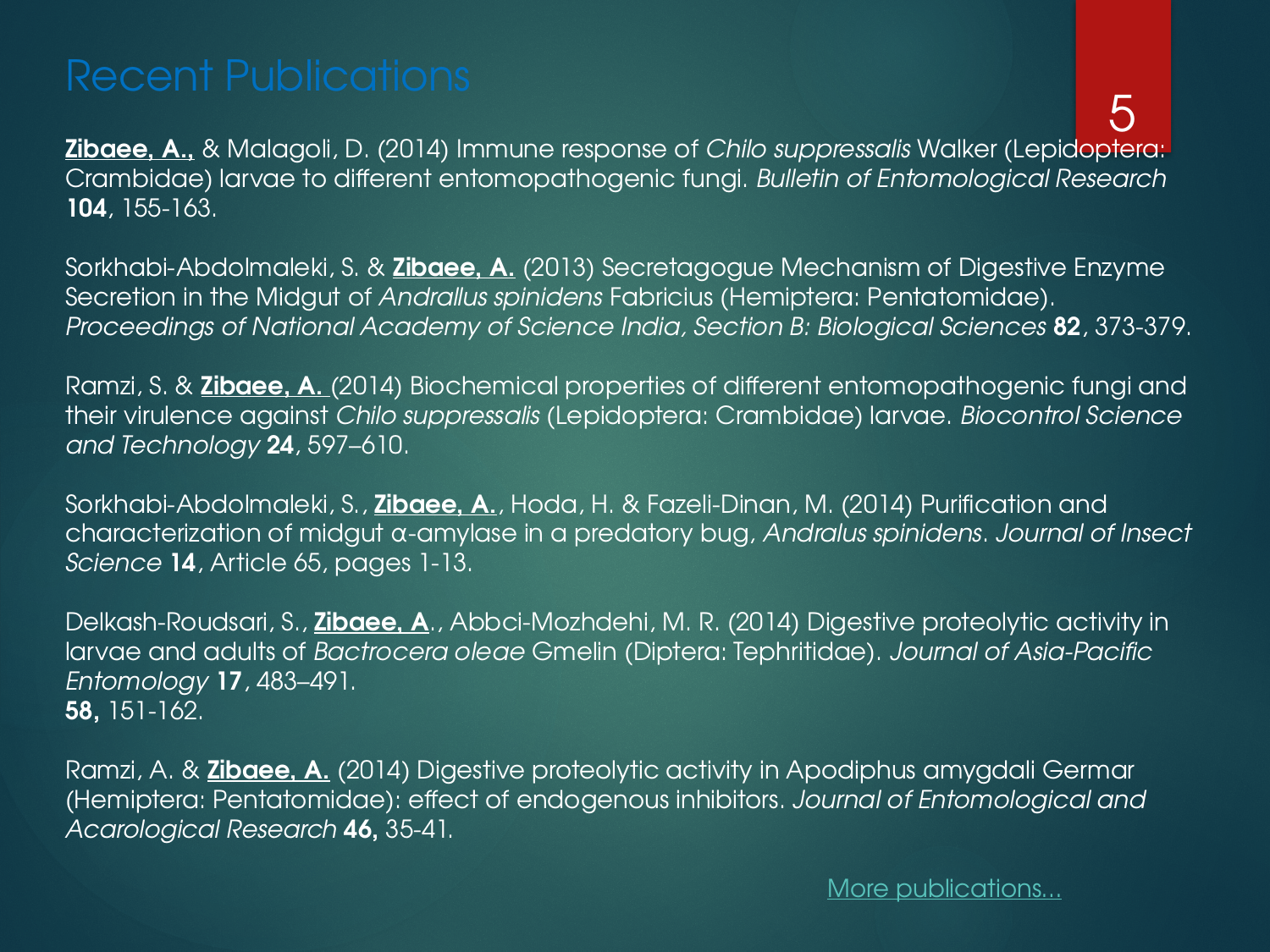

5
Recent Publications

Zibaee, A., & Malagoli, D. (2014) Immune response of Chilo suppressalis Walker (Lepidoptera: Crambidae) larvae to different entomopathogenic fungi. Bulletin of Entomological Research 104, 155-163.

Sorkhabi-Abdolmaleki, S. & Zibaee, A. (2013) Secretagogue Mechanism of Digestive Enzyme Secretion in the Midgut of Andrallus spinidens Fabricius (Hemiptera: Pentatomidae). Proceedings of National Academy of Science India, Section B: Biological Sciences 82, 373-379.

Ramzi, S. & Zibaee, A. (2014) Biochemical properties of different entomopathogenic fungi and their virulence against Chilo suppressalis (Lepidoptera: Crambidae) larvae. Biocontrol Science and Technology 24, 597–610.

Sorkhabi-Abdolmaleki, S., Zibaee, A., Hoda, H. & Fazeli-Dinan, M. (2014) Purification and characterization of midgut α-amylase in a predatory bug, Andralus spinidens. Journal of Insect Science 14, Article 65, pages 1-13.

Delkash-Roudsari, S., Zibaee, A., Abbci-Mozhdehi, M. R. (2014) Digestive proteolytic activity in larvae and adults of Bactrocera oleae Gmelin (Diptera: Tephritidae). Journal of Asia-Pacific Entomology 17, 483–491.
58, 151-162.

Ramzi, A. & Zibaee, A. (2014) Digestive proteolytic activity in Apodiphus amygdali Germar (Hemiptera: Pentatomidae): effect of endogenous inhibitors. Journal of Entomological and Acarological Research 46, 35-41.

						More publications…